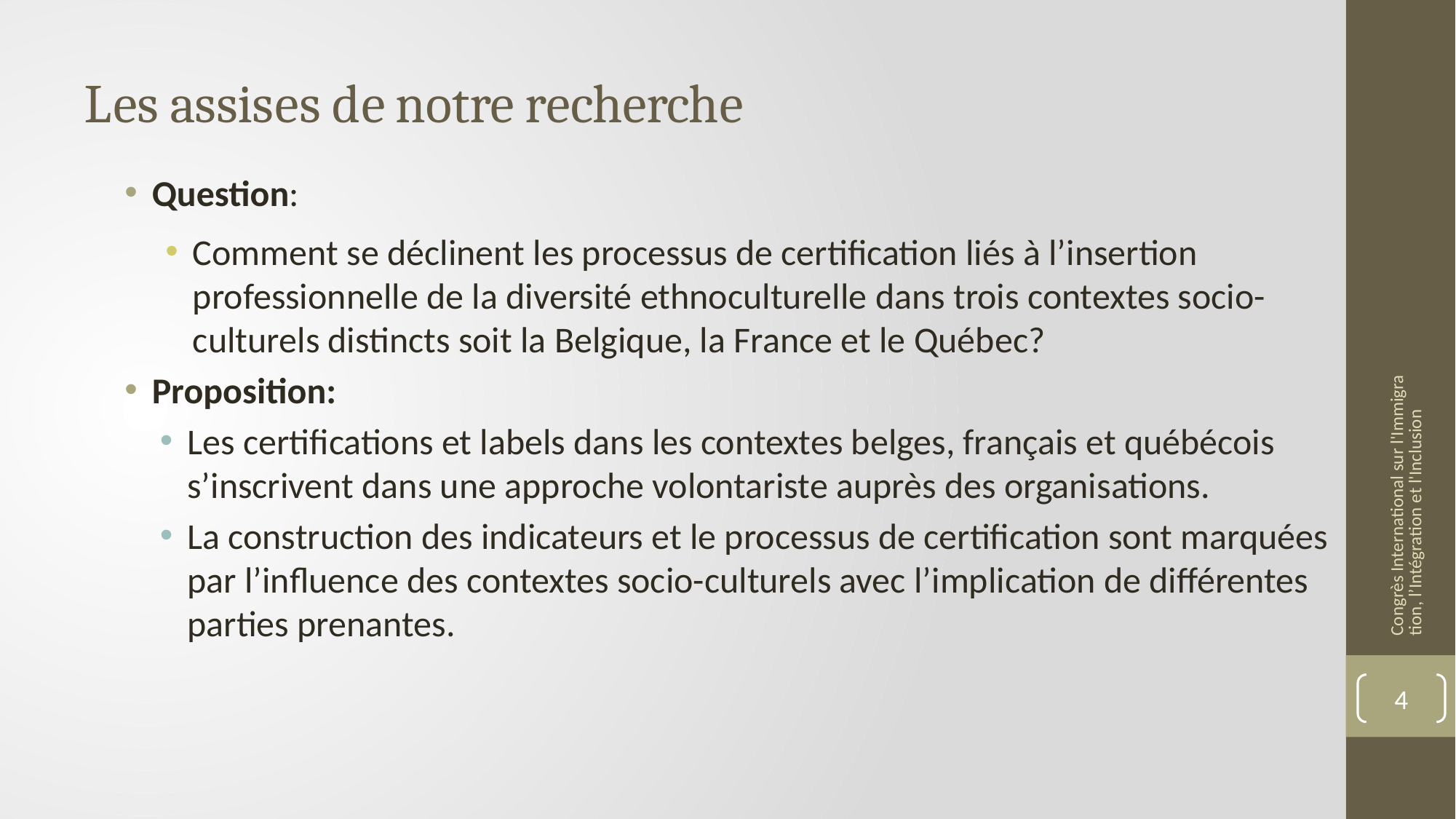

# Les assises de notre recherche
Question:
Comment se déclinent les processus de certification liés à l’insertion professionnelle de la diversité ethnoculturelle dans trois contextes socio-culturels distincts soit la Belgique, la France et le Québec?
Proposition:
Les certifications et labels dans les contextes belges, français et québécois s’inscrivent dans une approche volontariste auprès des organisations.
La construction des indicateurs et le processus de certification sont marquées par l’influence des contextes socio-culturels avec l’implication de différentes parties prenantes.

Congrès International sur l'Immigration, l’Intégration et l'Inclusion
4